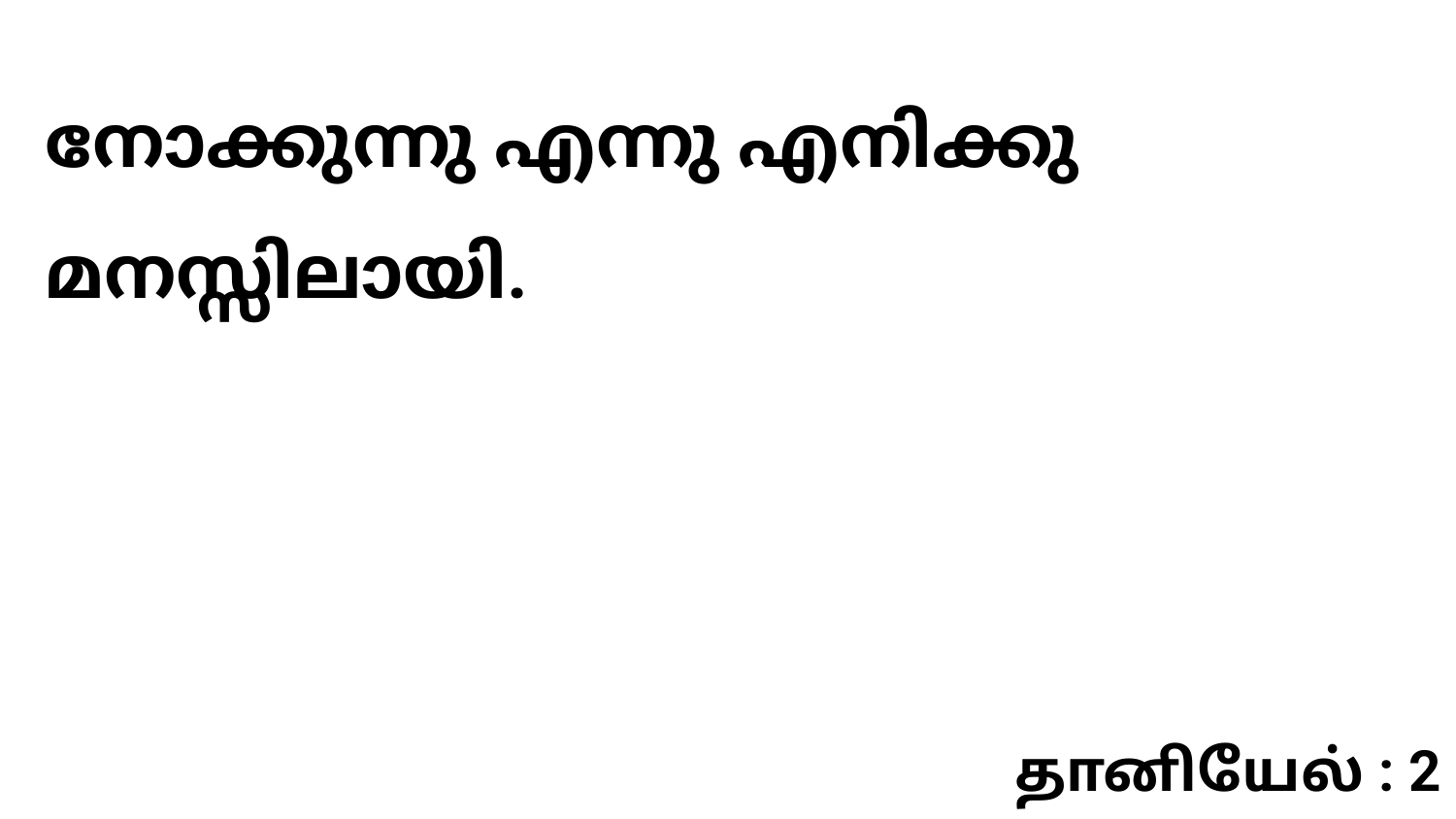

നോക്കുന്നു എന്നു എനിക്കു മനസ്സിലായി.
தானியேல் : 2